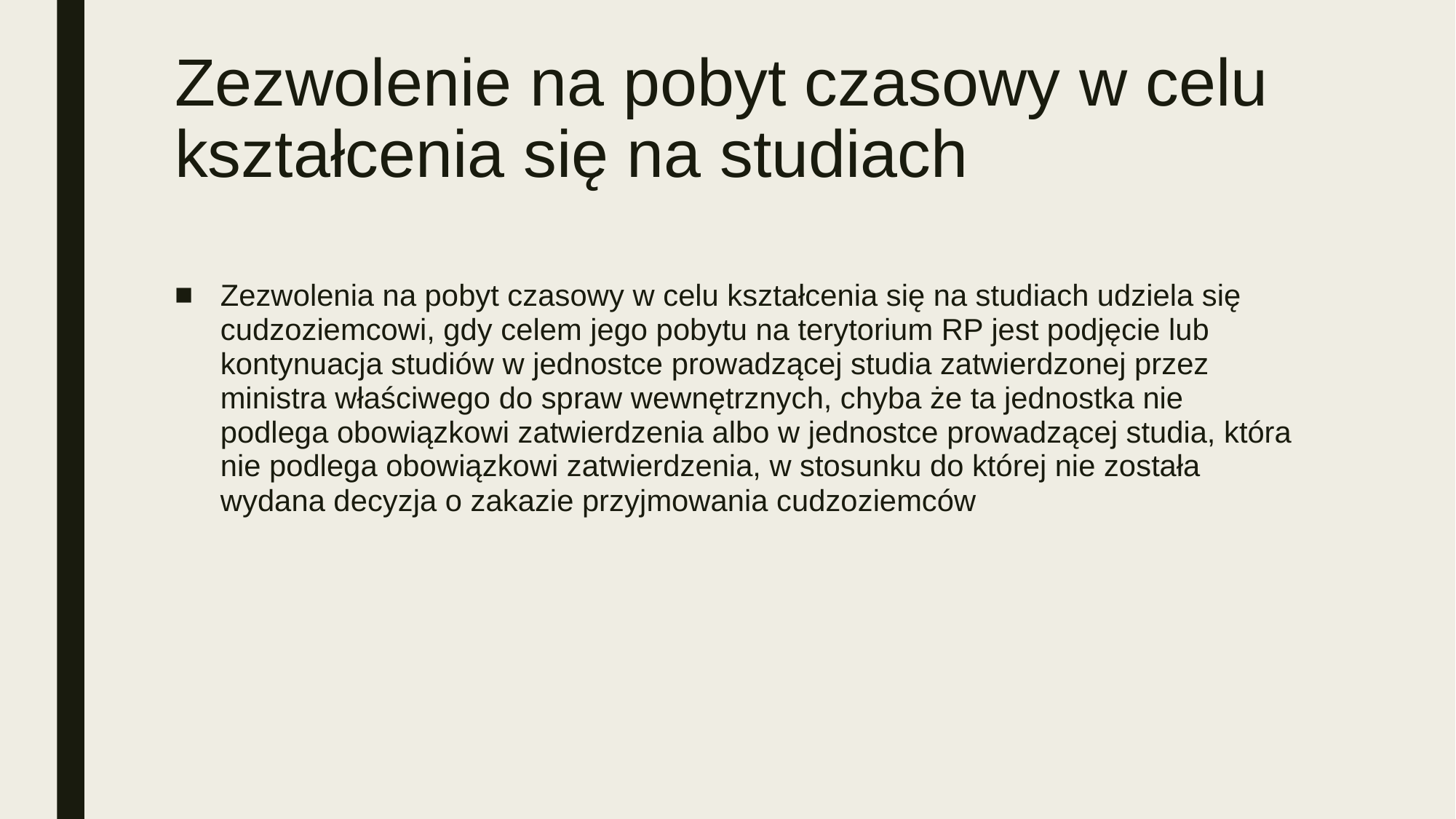

# Zezwolenie na pobyt czasowy w celu kształcenia się na studiach
Zezwolenia na pobyt czasowy w celu kształcenia się na studiach udziela się cudzoziemcowi, gdy celem jego pobytu na terytorium RP jest podjęcie lub kontynuacja studiów w jednostce prowadzącej studia zatwierdzonej przez ministra właściwego do spraw wewnętrznych, chyba że ta jednostka nie podlega obowiązkowi zatwierdzenia albo w jednostce prowadzącej studia, która nie podlega obowiązkowi zatwierdzenia, w stosunku do której nie została wydana decyzja o zakazie przyjmowania cudzoziemców